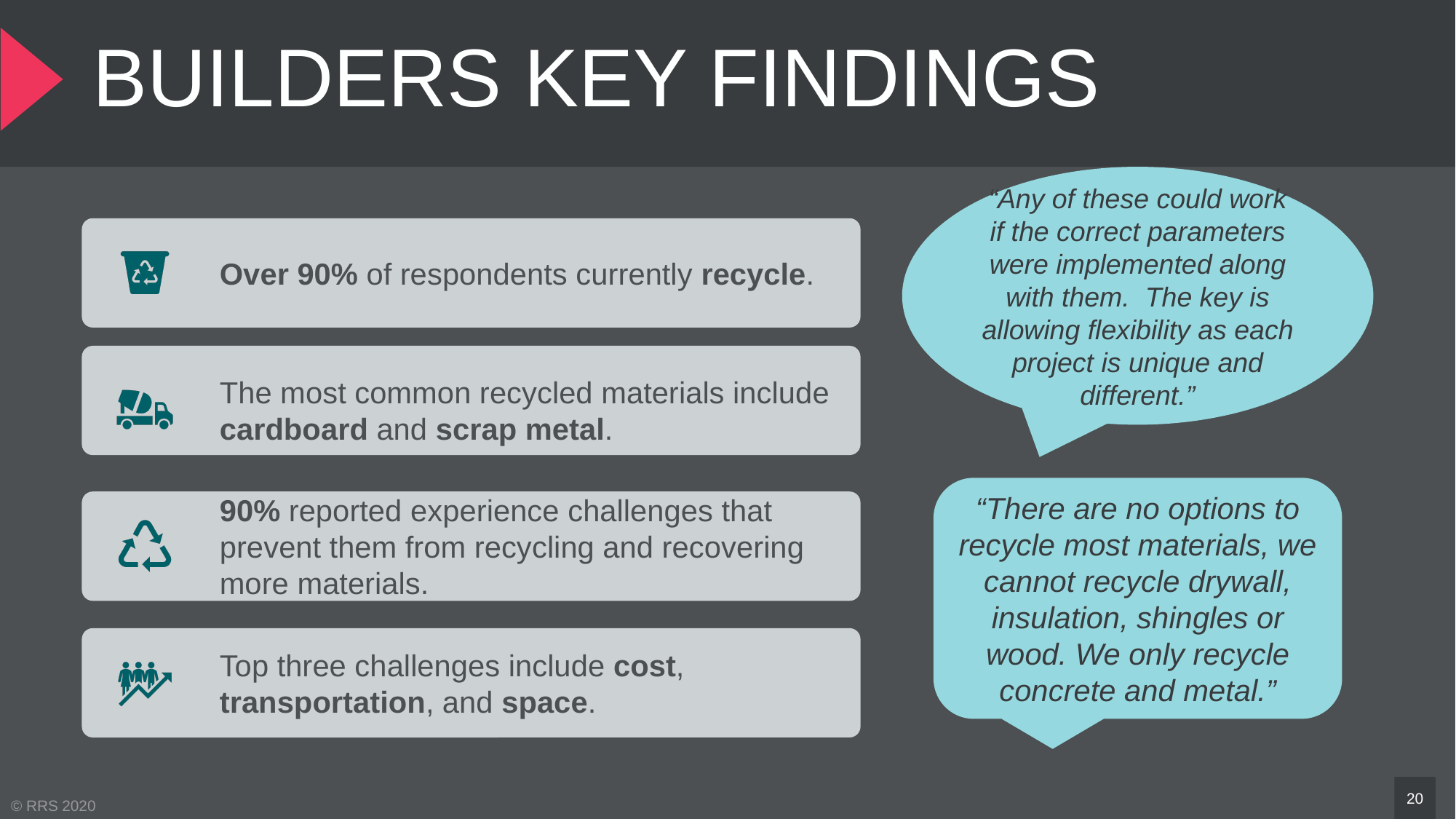

# Builders key findings
“Any of these could work if the correct parameters were implemented along with them.  The key is allowing flexibility as each project is unique and different.”
Over 90% of respondents currently recycle.
The most common recycled materials include cardboard and scrap metal.
90% reported experience challenges that prevent them from recycling and recovering more materials.
Top three challenges include cost, transportation, and space.
“There are no options to recycle most materials, we cannot recycle drywall, insulation, shingles or wood. We only recycle concrete and metal.”
20
© RRS 2020